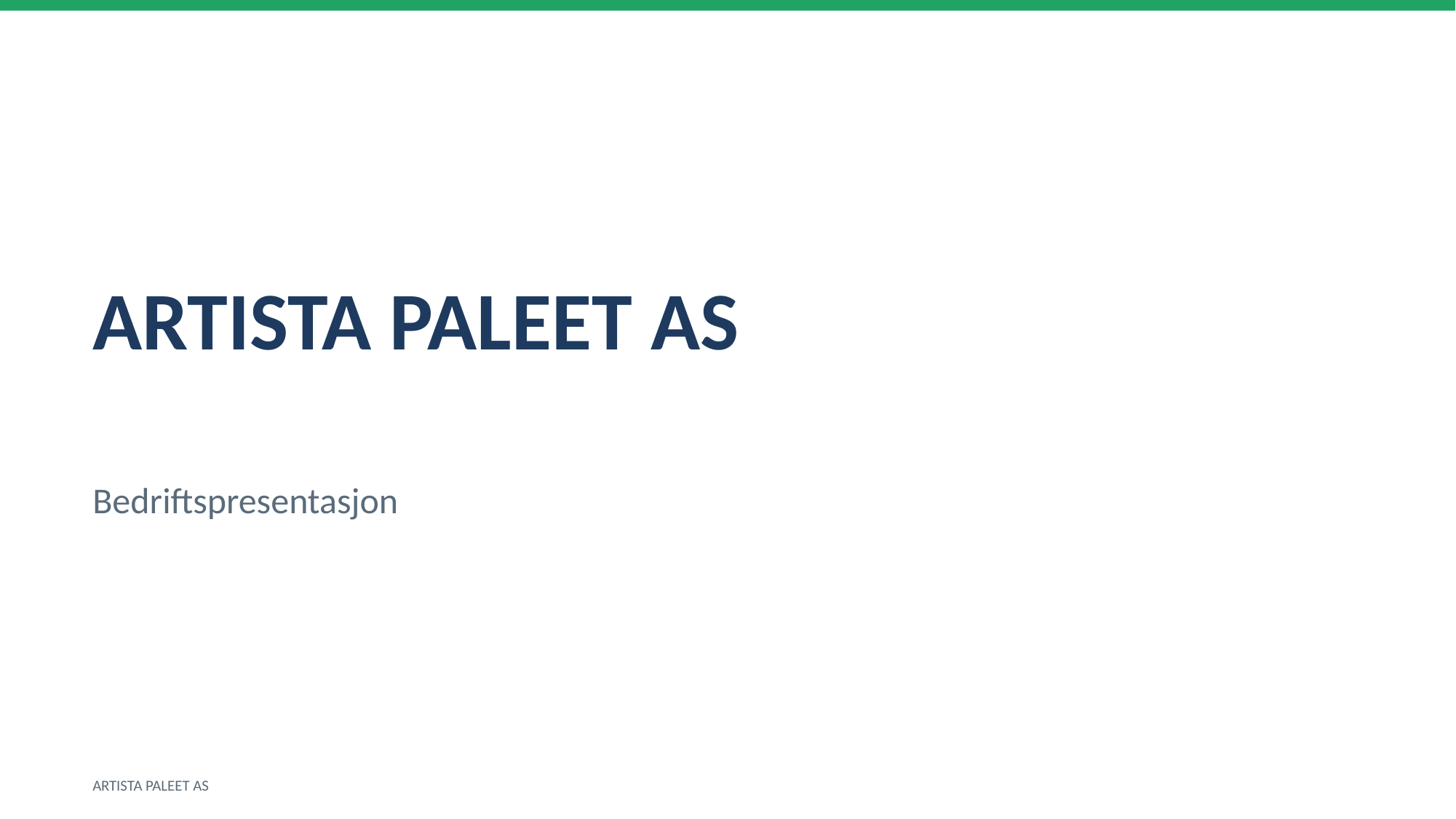

ARTISTA PALEET AS
Bedriftspresentasjon
ARTISTA PALEET AS